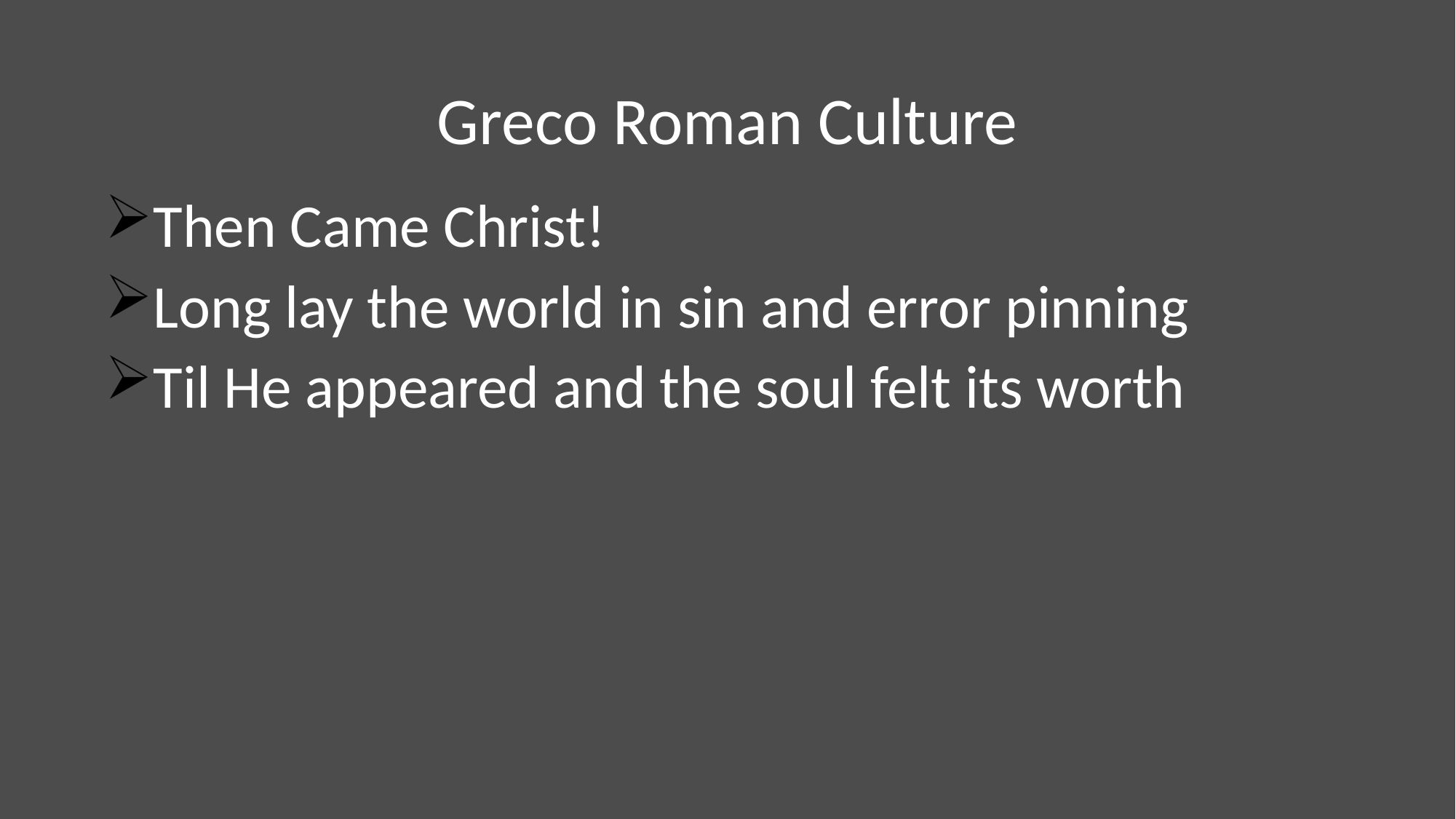

# Greco Roman Culture
Then Came Christ!
Long lay the world in sin and error pinning
Til He appeared and the soul felt its worth